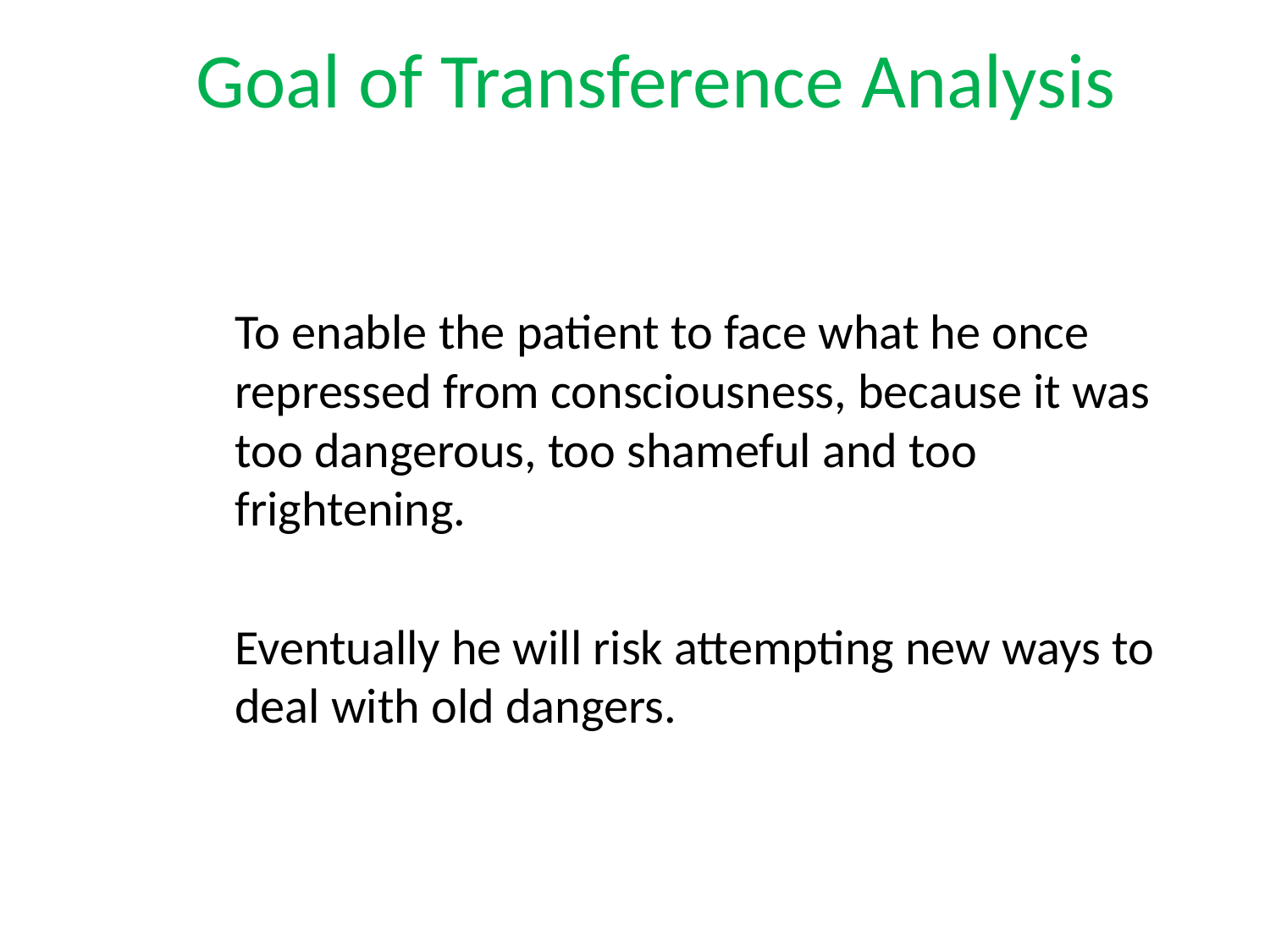

# Goal of Transference Analysis

To enable the patient to face what he once repressed from consciousness, because it was too dangerous, too shameful and too frightening.

Eventually he will risk attempting new ways to deal with old dangers.